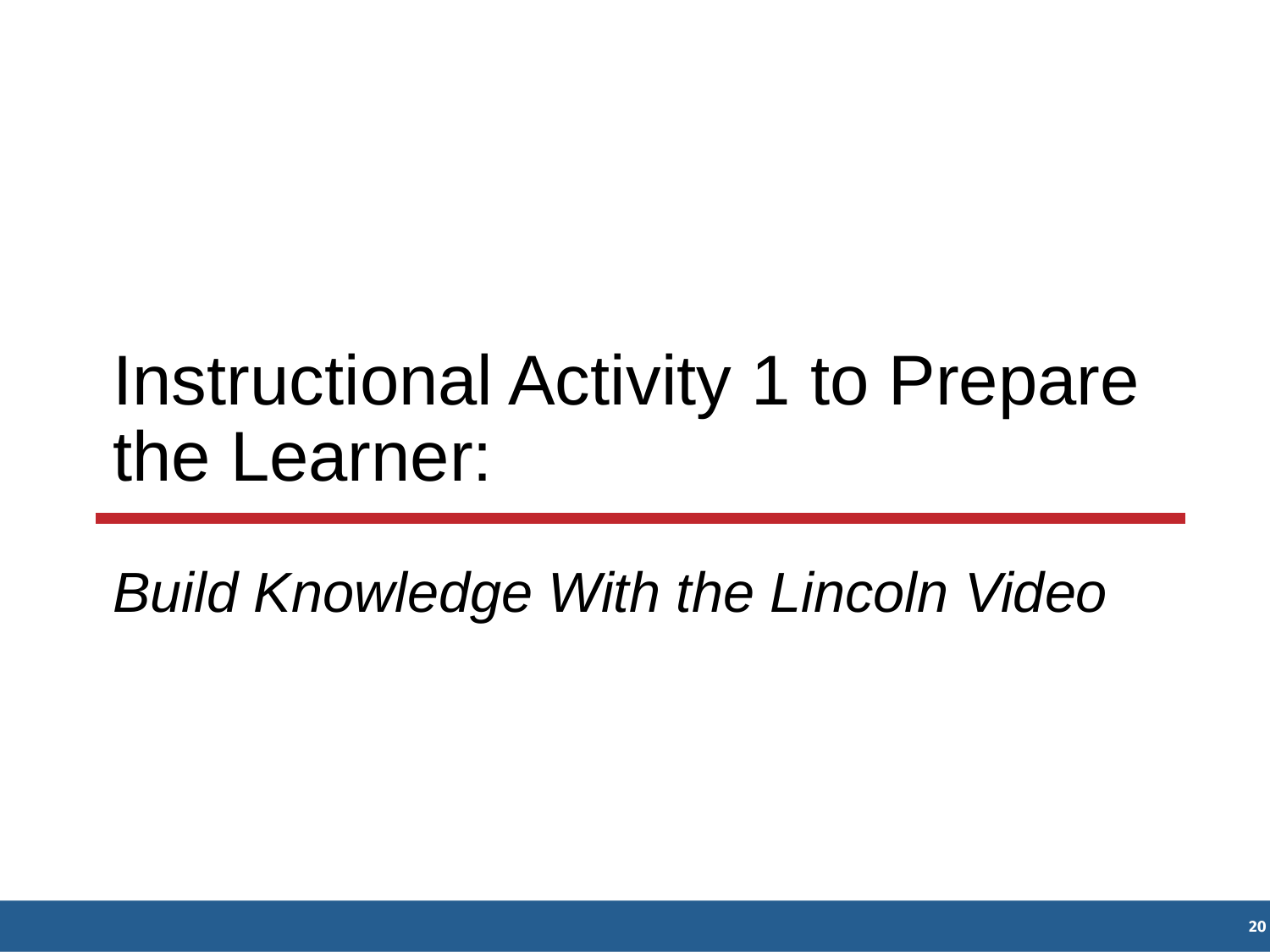

# Instructional Activity 1 to Prepare the Learner:
Build Knowledge With the Lincoln Video